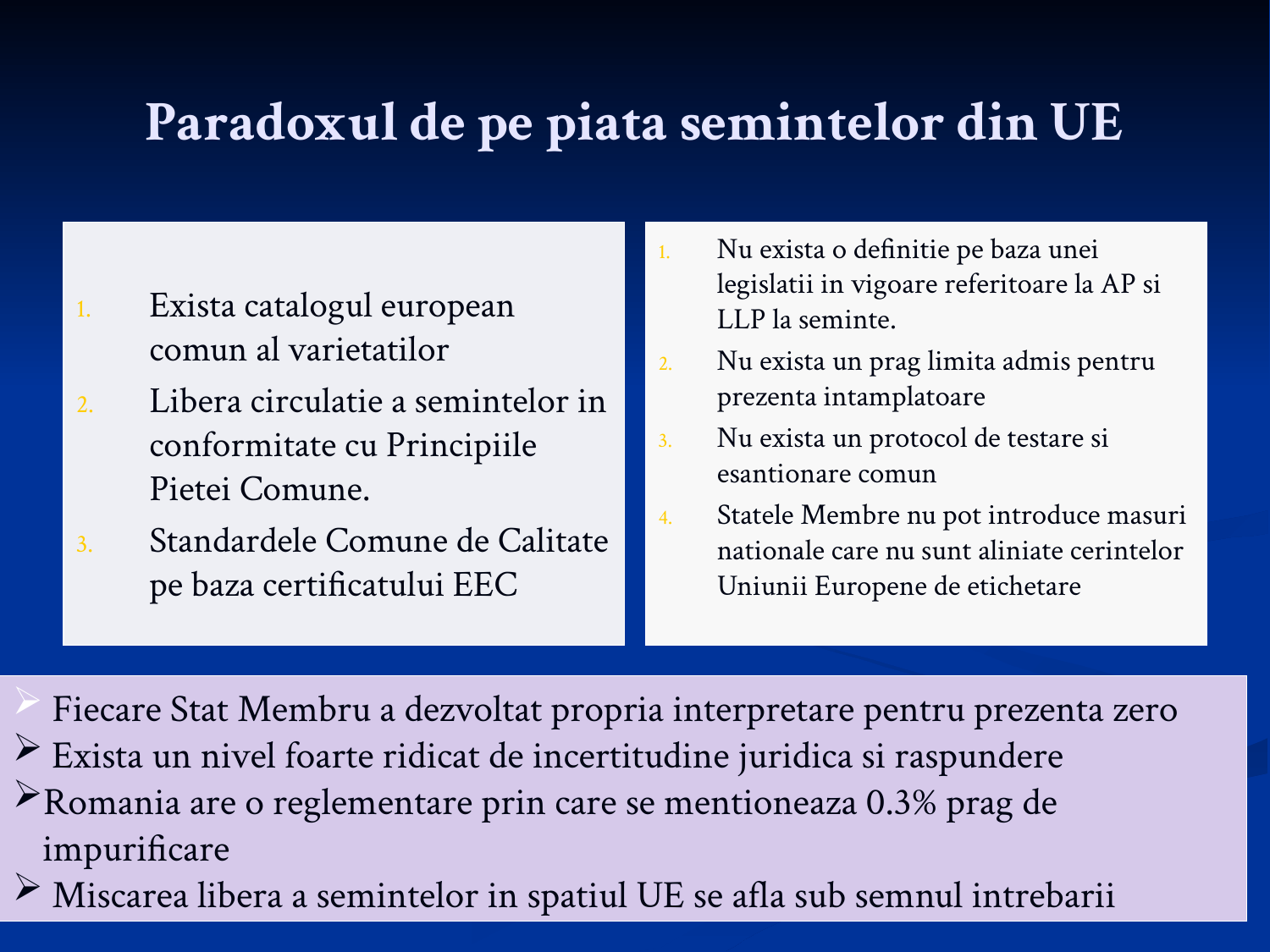

# Paradoxul de pe piata semintelor din UE

Exista catalogul european comun al varietatilor
Libera circulatie a semintelor in conformitate cu Principiile Pietei Comune.
Standardele Comune de Calitate pe baza certificatului EEC
Nu exista o definitie pe baza unei legislatii in vigoare referitoare la AP si LLP la seminte.
Nu exista un prag limita admis pentru prezenta intamplatoare
Nu exista un protocol de testare si esantionare comun
Statele Membre nu pot introduce masuri nationale care nu sunt aliniate cerintelor Uniunii Europene de etichetare

 Fiecare Stat Membru a dezvoltat propria interpretare pentru prezenta zero
 Exista un nivel foarte ridicat de incertitudine juridica si raspundere
Romania are o reglementare prin care se mentioneaza 0.3% prag de impurificare
 Miscarea libera a semintelor in spatiul UE se afla sub semnul intrebarii